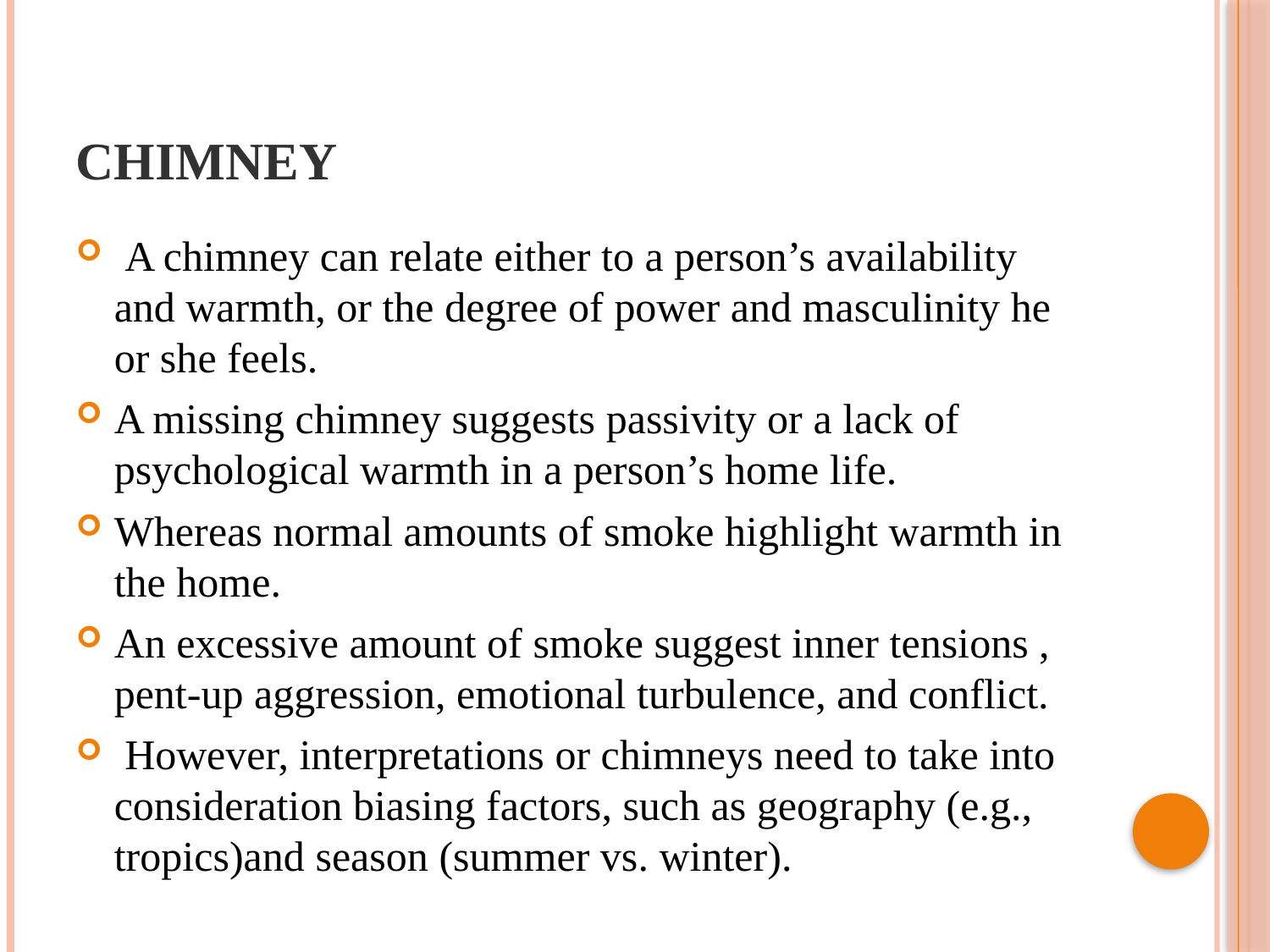

# Chimney
 A chimney can relate either to a person’s availability and warmth, or the degree of power and masculinity he or she feels.
A missing chimney suggests passivity or a lack of psychological warmth in a person’s home life.
Whereas normal amounts of smoke highlight warmth in the home.
An excessive amount of smoke suggest inner tensions , pent-up aggression, emotional turbulence, and conflict.
 However, interpretations or chimneys need to take into consideration biasing factors, such as geography (e.g., tropics)and season (summer vs. winter).